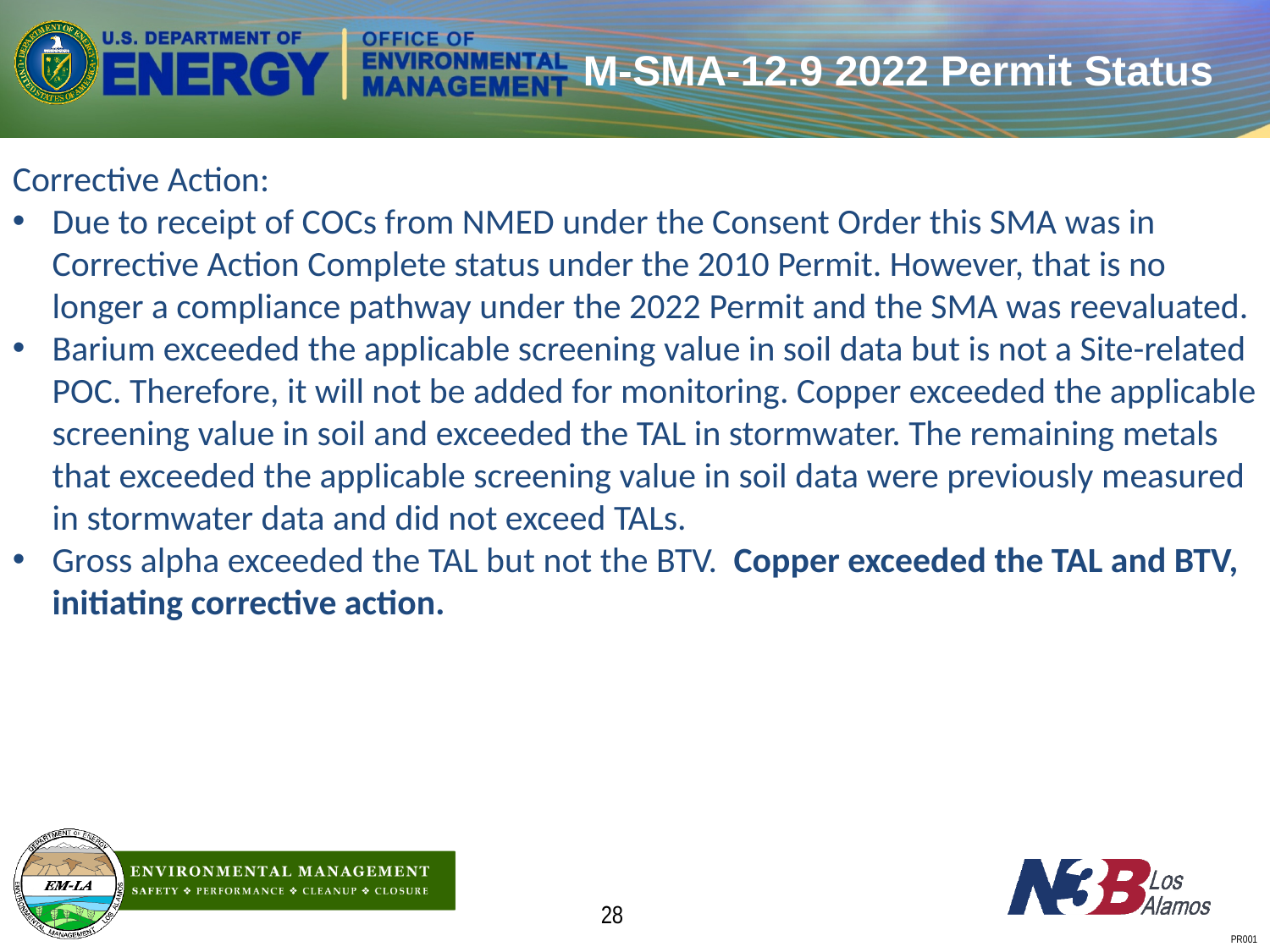

# M-SMA-12.9 2022 Permit Status
Corrective Action:
Due to receipt of COCs from NMED under the Consent Order this SMA was in Corrective Action Complete status under the 2010 Permit. However, that is no longer a compliance pathway under the 2022 Permit and the SMA was reevaluated.
Barium exceeded the applicable screening value in soil data but is not a Site-related POC. Therefore, it will not be added for monitoring. Copper exceeded the applicable screening value in soil and exceeded the TAL in stormwater. The remaining metals that exceeded the applicable screening value in soil data were previously measured in stormwater data and did not exceed TALs.
Gross alpha exceeded the TAL but not the BTV.  Copper exceeded the TAL and BTV, initiating corrective action.